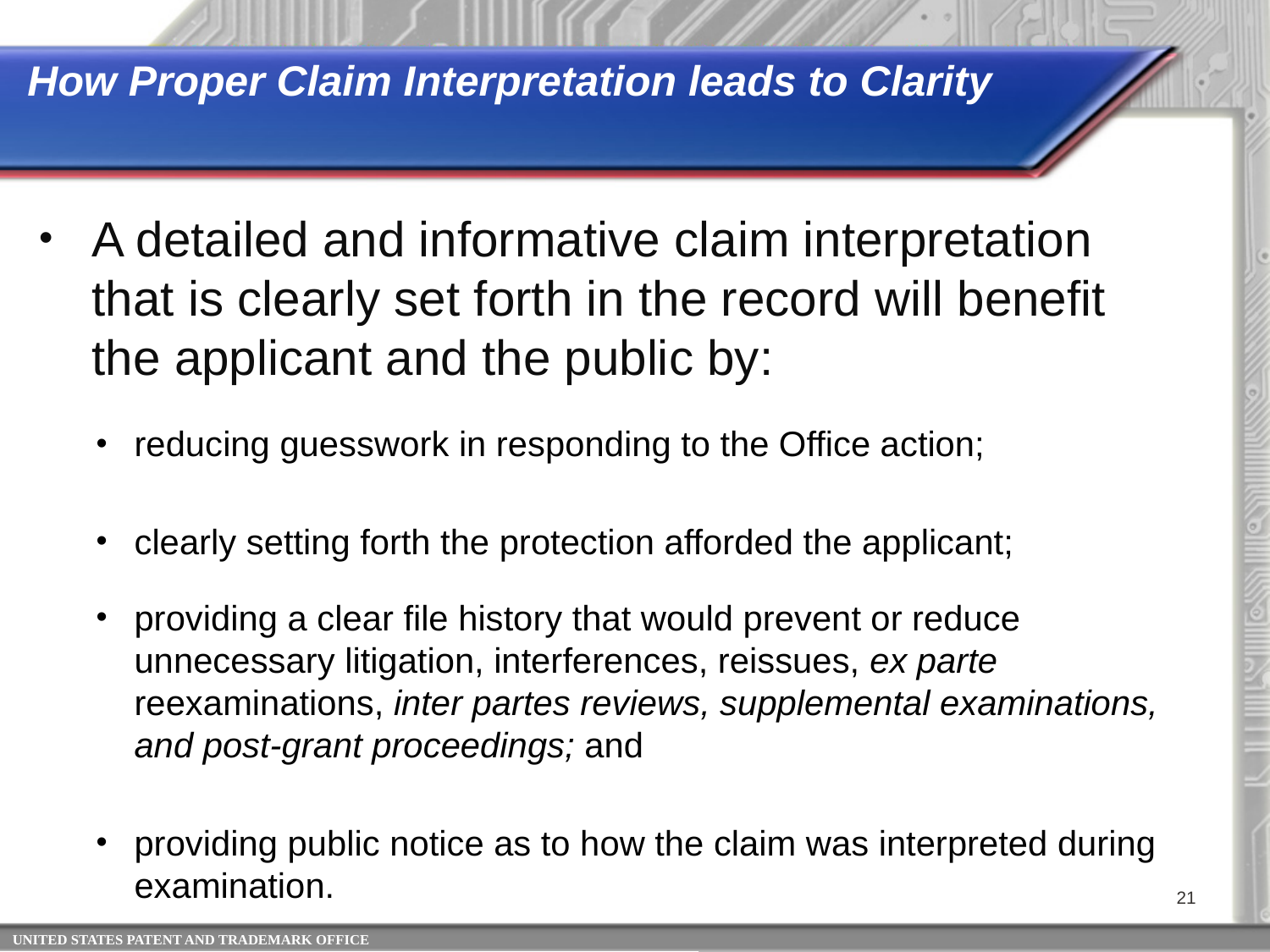

# How Proper Claim Interpretation leads to Clarity
A detailed and informative claim interpretation that is clearly set forth in the record will benefit the applicant and the public by:

reducing guesswork in responding to the Office action;

clearly setting forth the protection afforded the applicant;

providing a clear file history that would prevent or reduce unnecessary litigation, interferences, reissues, ex parte reexaminations, inter partes reviews, supplemental examinations, and post-grant proceedings; and

providing public notice as to how the claim was interpreted during examination.

21